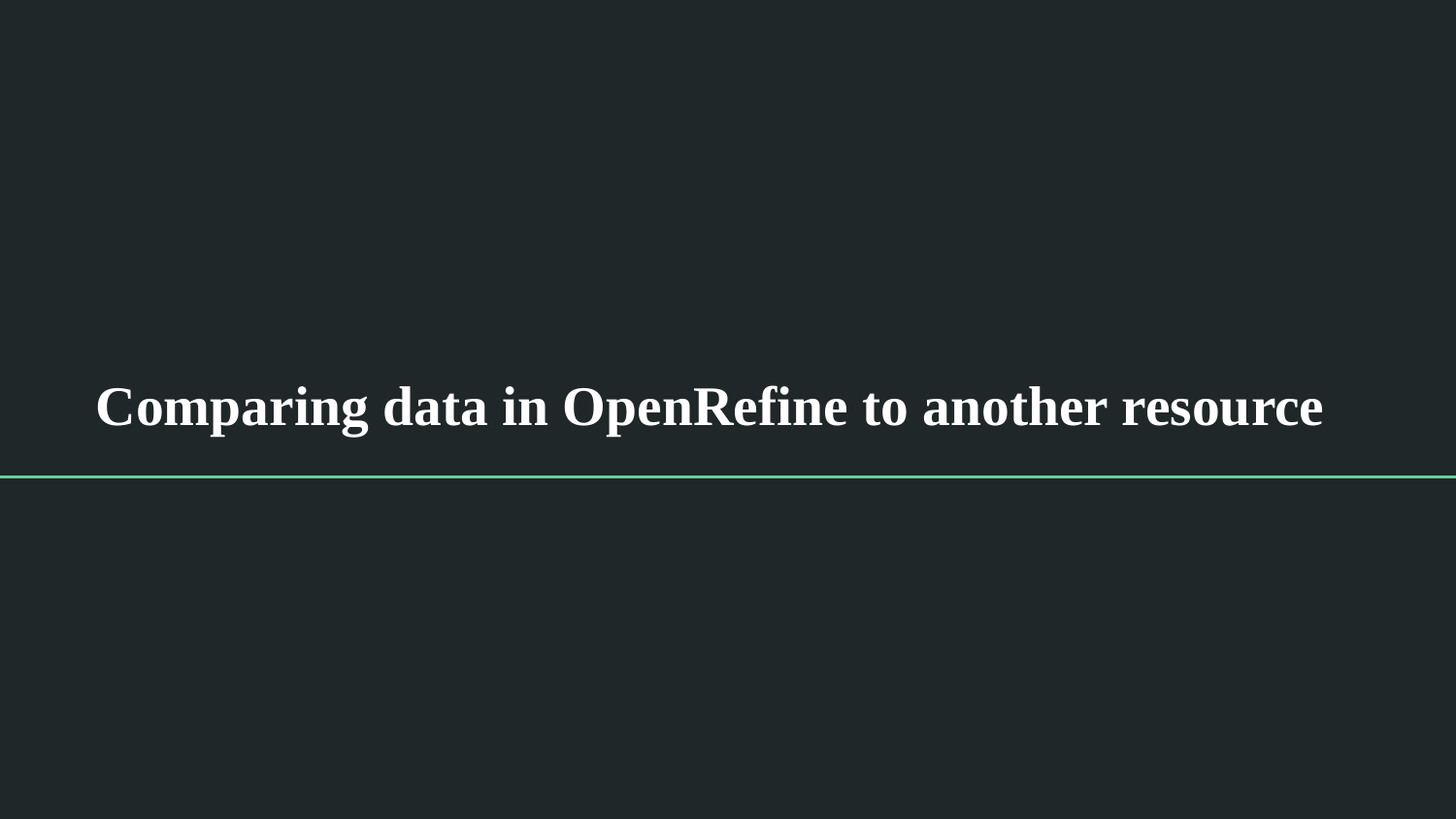

# Comparing data in OpenRefine to another resource